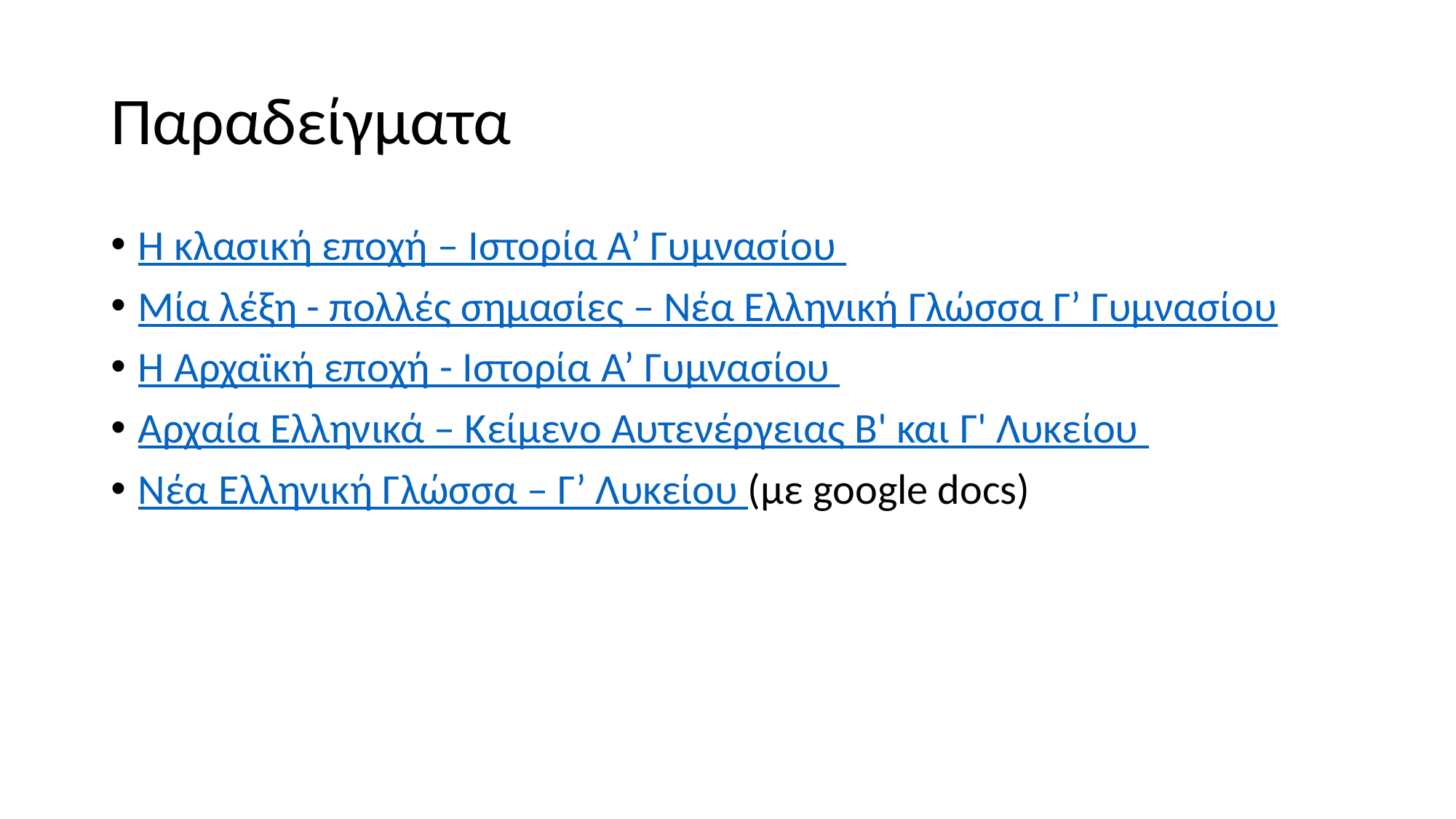

# Παραδείγματα
Η κλασική εποχή – Ιστορία Α’ Γυμνασίου
Μία λέξη - πολλές σημασίες – Νέα Ελληνική Γλώσσα Γ’ Γυμνασίου
Η Αρχαϊκή εποχή - Ιστορία Α’ Γυμνασίου
Αρχαία Ελληνικά – Κείμενο Αυτενέργειας Β' και Γ' Λυκείου
Νέα Ελληνική Γλώσσα – Γ’ Λυκείου (με google docs)